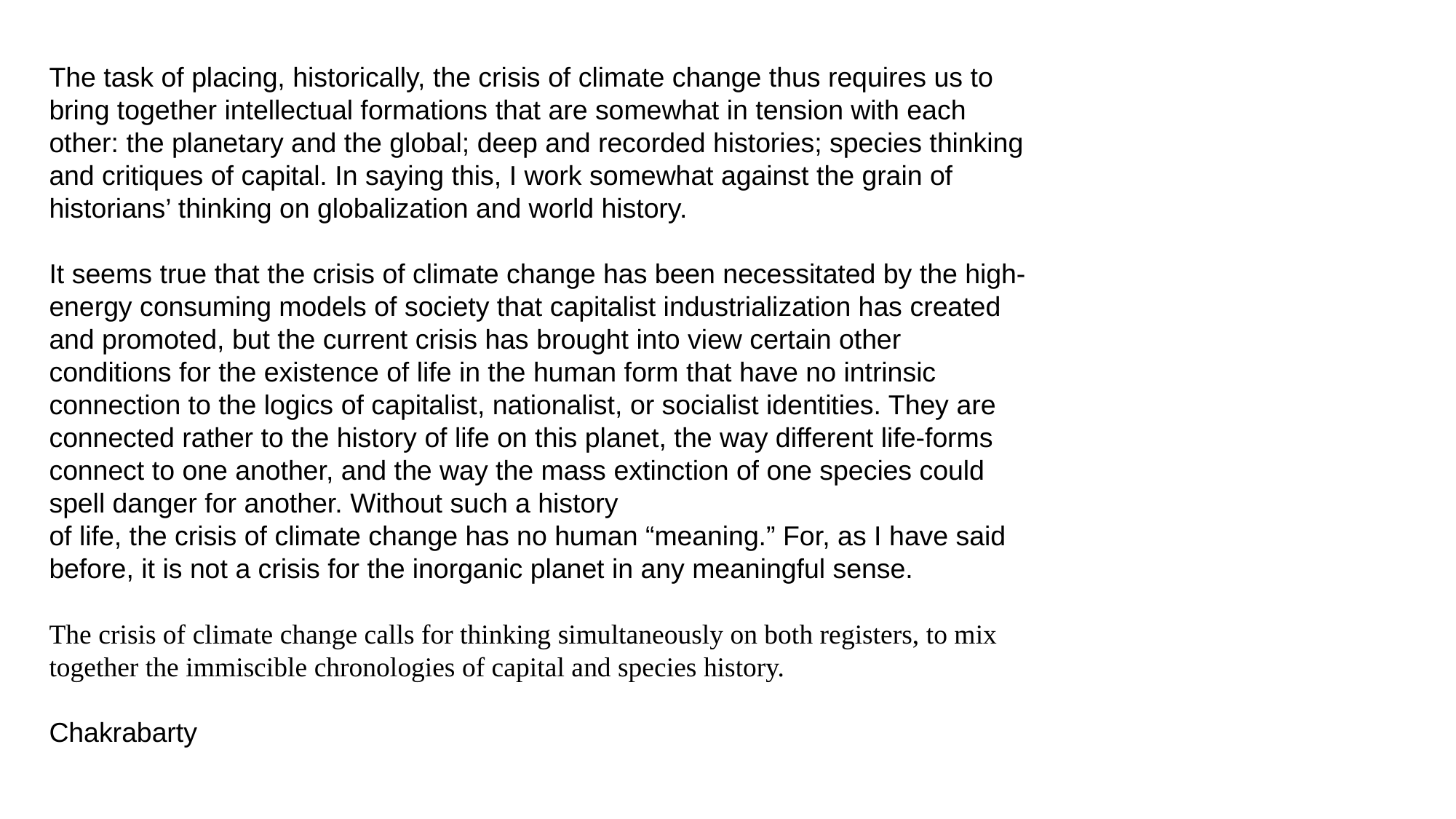

The task of placing, historically, the crisis of climate change thus requires us to bring together intellectual formations that are somewhat in tension with each other: the planetary and the global; deep and recorded histories; species thinking and critiques of capital. In saying this, I work somewhat against the grain of historians’ thinking on globalization and world history.

It seems true that the crisis of climate change has been necessitated by the high-energy consuming models of society that capitalist industrialization has created and promoted, but the current crisis has brought into view certain other conditions for the existence of life in the human form that have no intrinsic connection to the logics of capitalist, nationalist, or socialist identities. They are connected rather to the history of life on this planet, the way different life-forms connect to one another, and the way the mass extinction of one species could spell danger for another. Without such a history
of life, the crisis of climate change has no human “meaning.” For, as I have said before, it is not a crisis for the inorganic planet in any meaningful sense.

The crisis of climate change calls for thinking simultaneously on both registers, to mix together the immiscible chronologies of capital and species history.

Chakrabarty